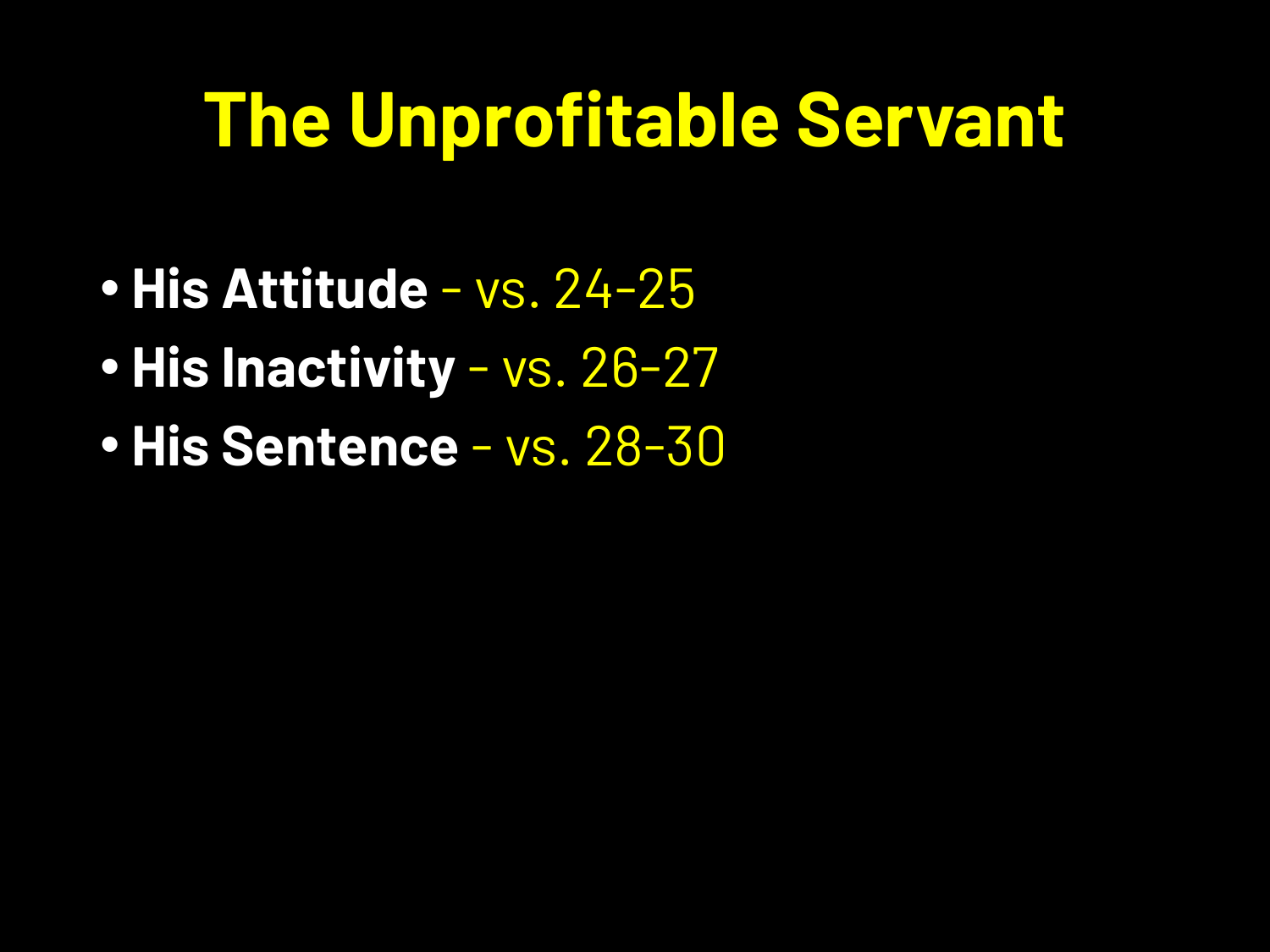

# The Unprofitable Servant
His Attitude - vs. 24-25
His Inactivity - vs. 26-27
His Sentence - vs. 28-30